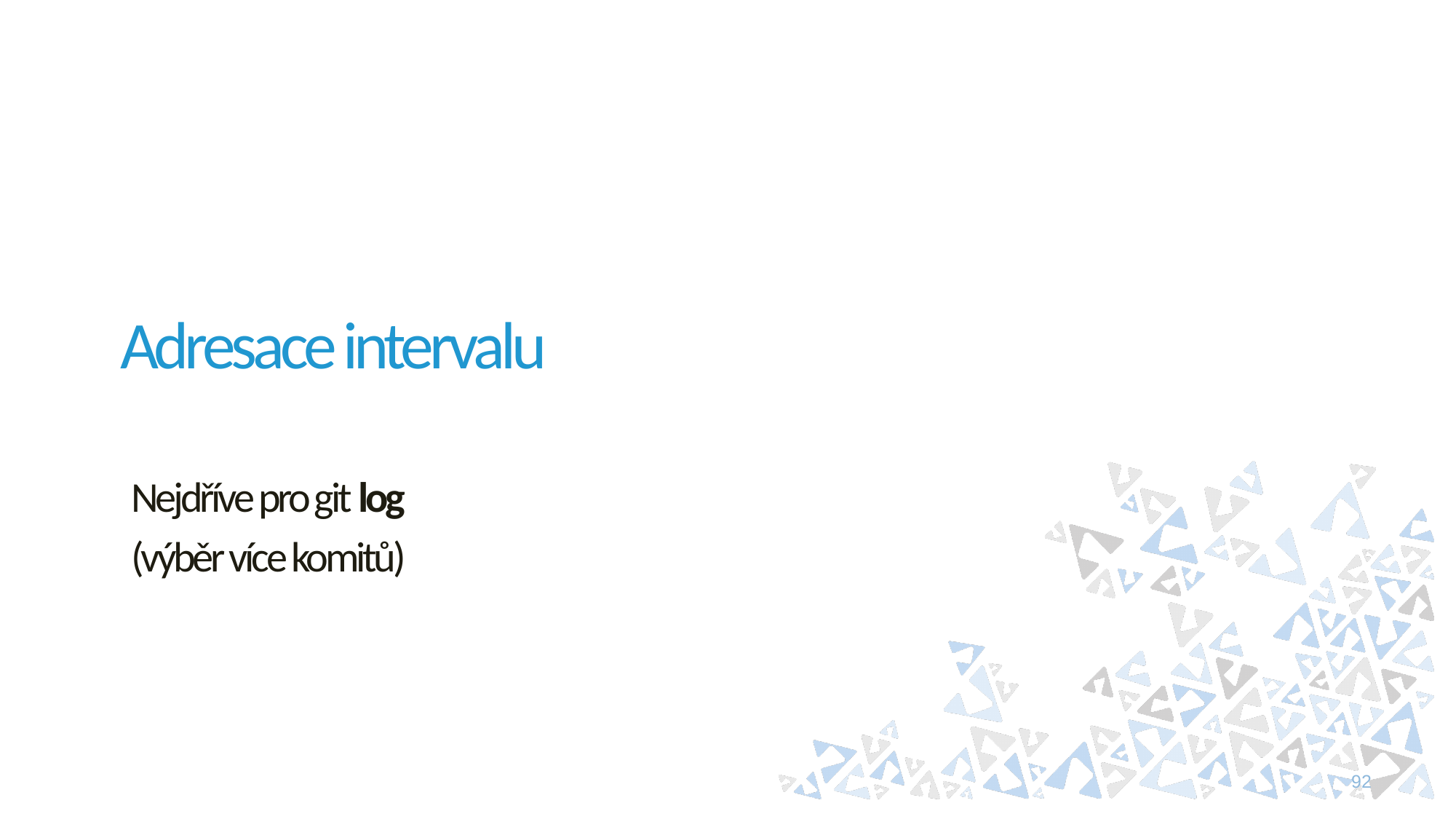

# Adresace intervalu
Nejdříve pro git log
(výběr více komitů)
92